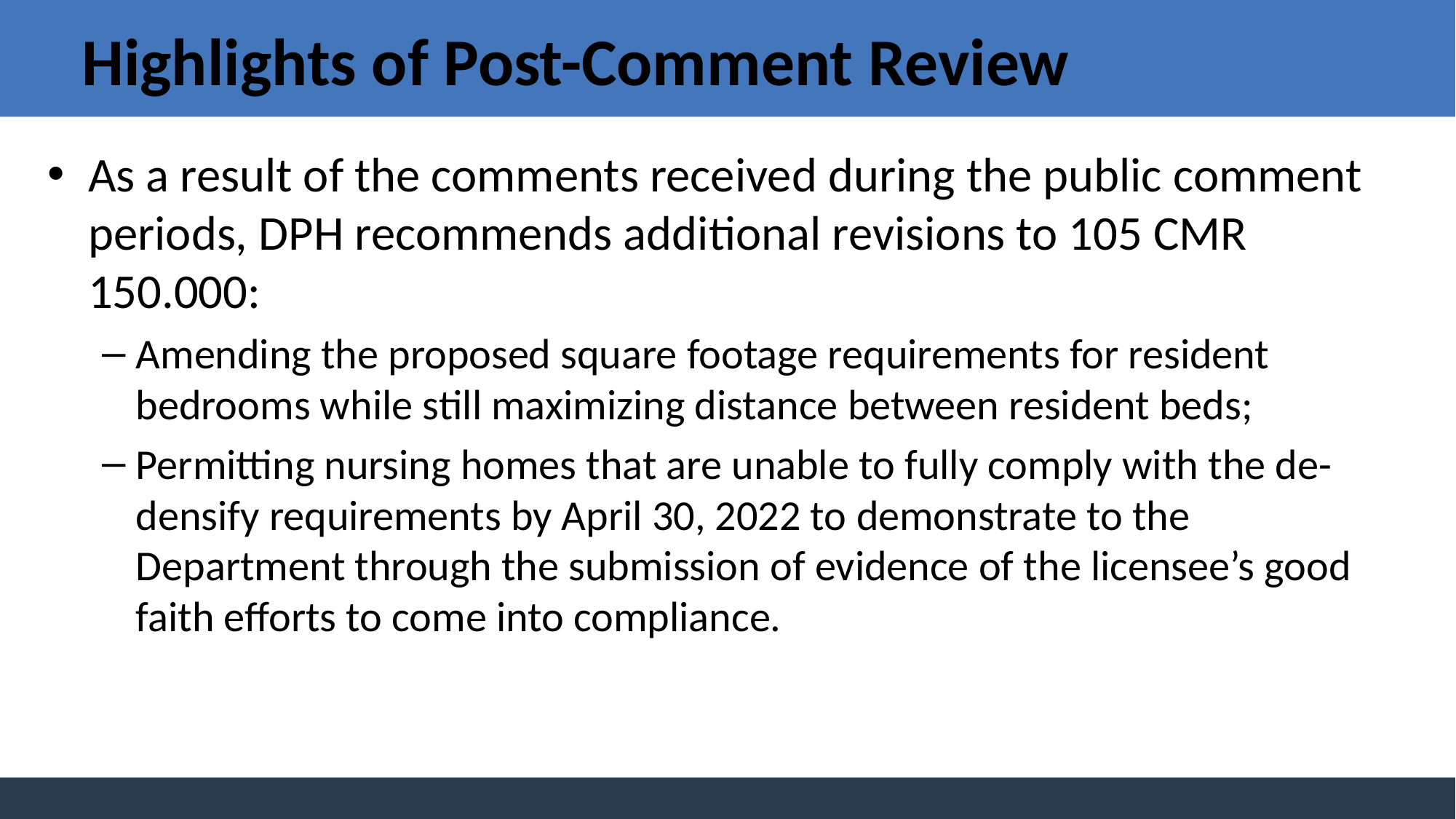

# Highlights of Post-Comment Review
As a result of the comments received during the public comment periods, DPH recommends additional revisions to 105 CMR 150.000:
Amending the proposed square footage requirements for resident bedrooms while still maximizing distance between resident beds;
Permitting nursing homes that are unable to fully comply with the de-densify requirements by April 30, 2022 to demonstrate to the Department through the submission of evidence of the licensee’s good faith efforts to come into compliance.